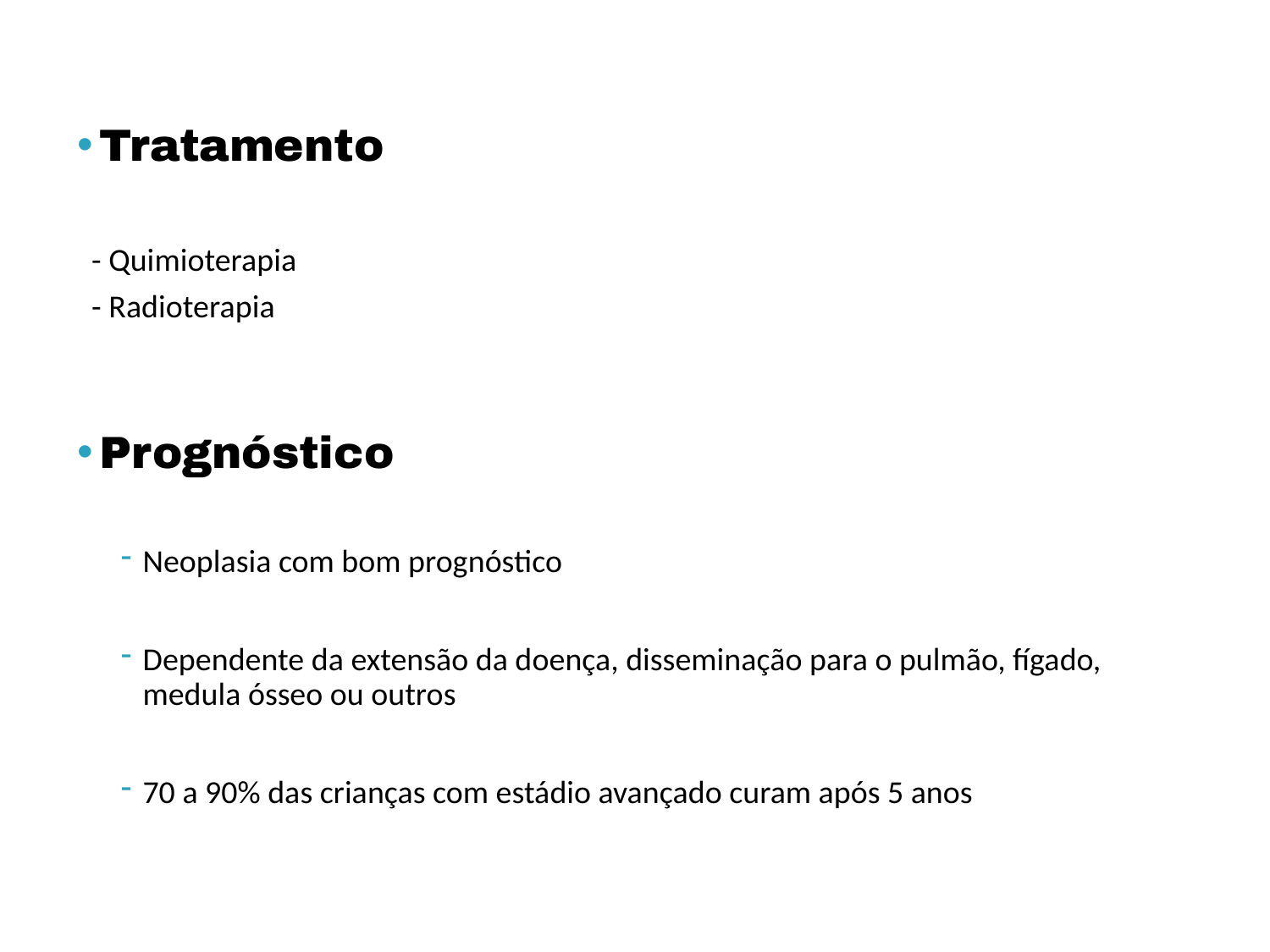

Tratamento

	- Quimioterapia
	- Radioterapia

Prognóstico

Neoplasia com bom prognóstico

Dependente da extensão da doença, disseminação para o pulmão, fígado, medula ósseo ou outros

70 a 90% das crianças com estádio avançado curam após 5 anos